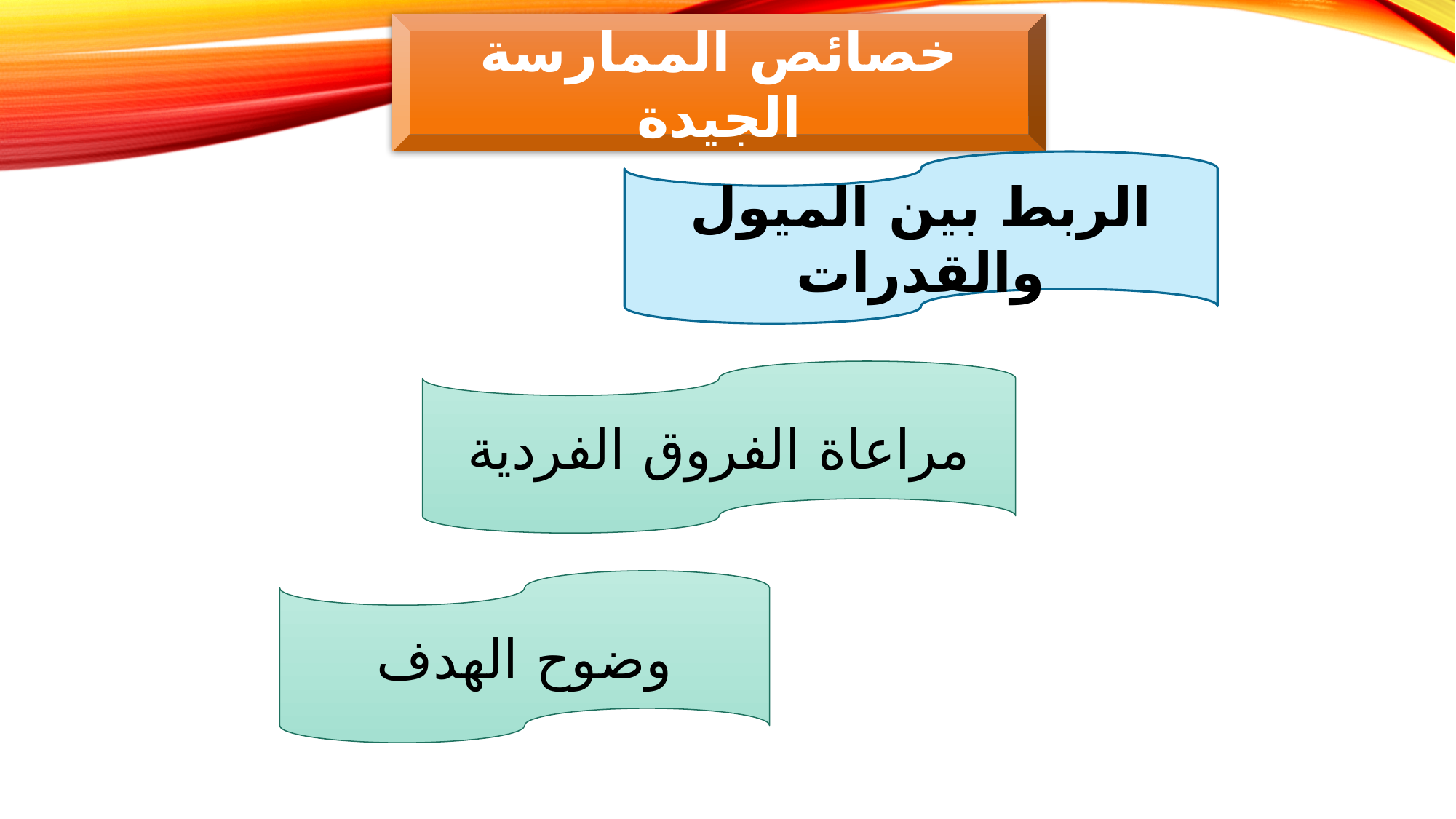

خصائص الممارسة الجيدة
الربط بين الميول والقدرات
مراعاة الفروق الفردية
وضوح الهدف